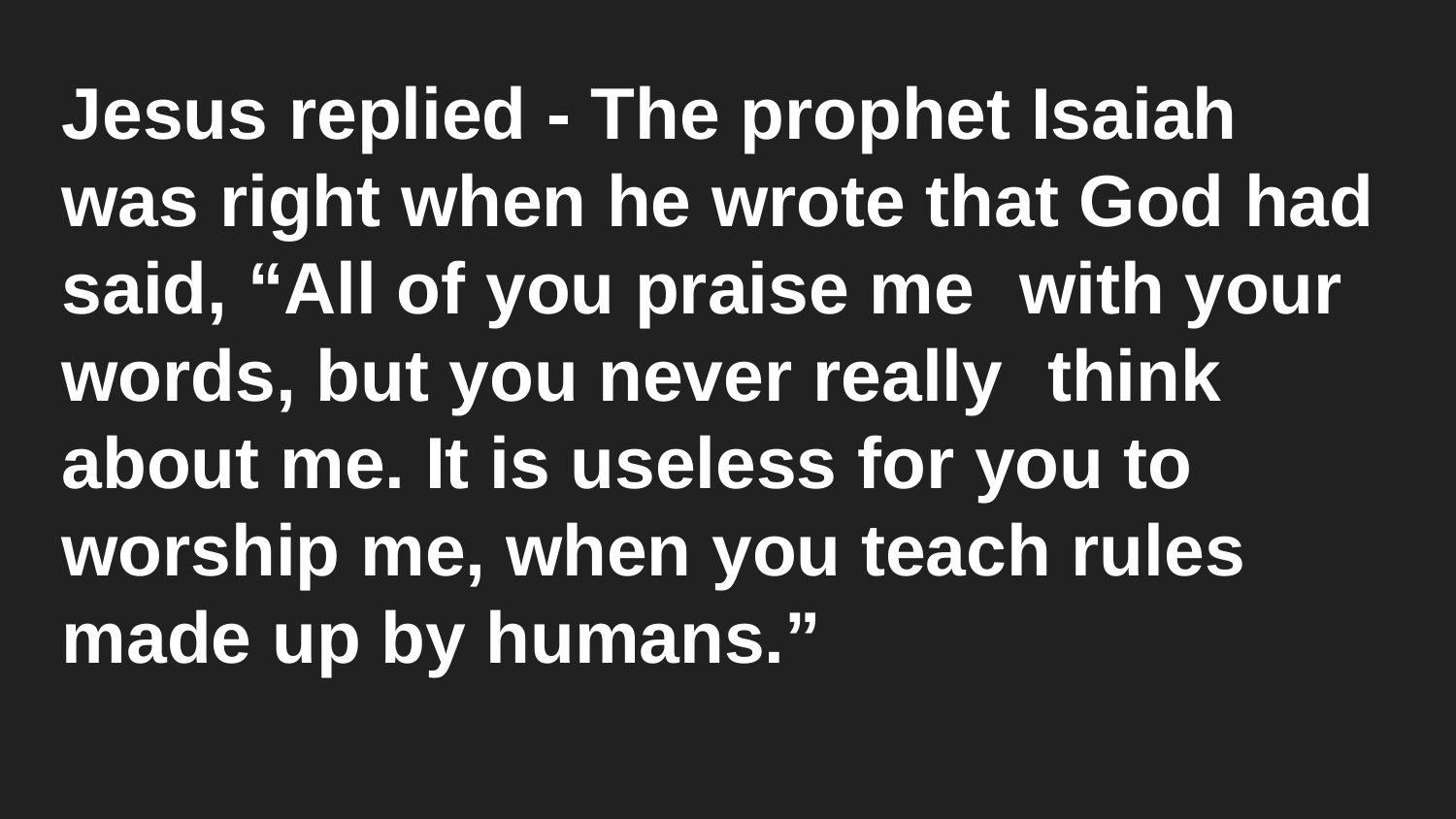

Jesus replied - The prophet Isaiah was right when he wrote that God had said, “All of you praise me with your words, but you never really think about me. It is useless for you to worship me, when you teach rules made up by humans.”